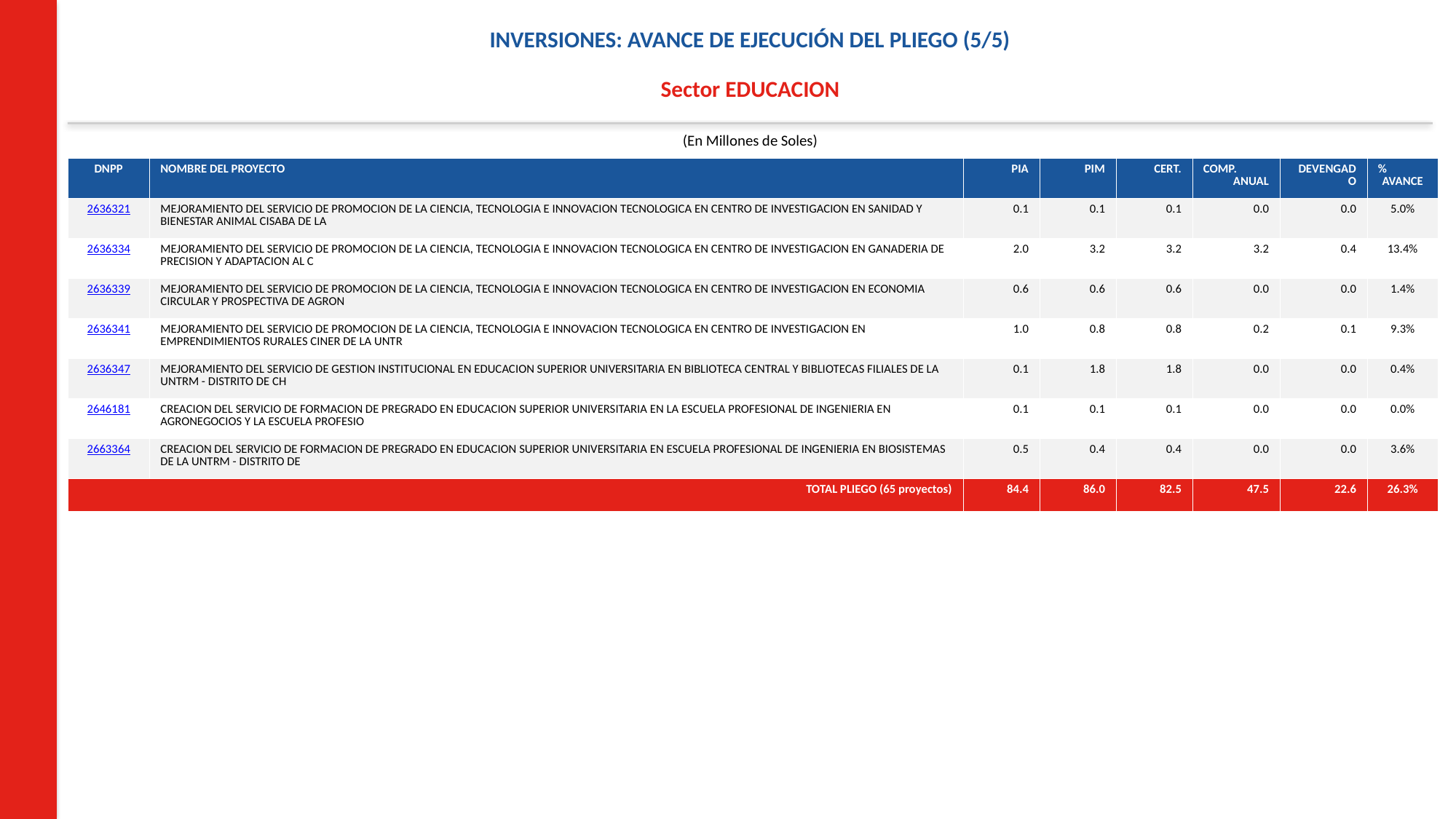

INVERSIONES: AVANCE DE EJECUCIÓN DEL PLIEGO (5/5)
Sector EDUCACION

(En Millones de Soles)
| DNPP | NOMBRE DEL PROYECTO | PIA | PIM | CERT. | COMP. ANUAL | DEVENGADO | % AVANCE |
| --- | --- | --- | --- | --- | --- | --- | --- |
| 2636321 | MEJORAMIENTO DEL SERVICIO DE PROMOCION DE LA CIENCIA, TECNOLOGIA E INNOVACION TECNOLOGICA EN CENTRO DE INVESTIGACION EN SANIDAD Y BIENESTAR ANIMAL CISABA DE LA | 0.1 | 0.1 | 0.1 | 0.0 | 0.0 | 5.0% |
| 2636334 | MEJORAMIENTO DEL SERVICIO DE PROMOCION DE LA CIENCIA, TECNOLOGIA E INNOVACION TECNOLOGICA EN CENTRO DE INVESTIGACION EN GANADERIA DE PRECISION Y ADAPTACION AL C | 2.0 | 3.2 | 3.2 | 3.2 | 0.4 | 13.4% |
| 2636339 | MEJORAMIENTO DEL SERVICIO DE PROMOCION DE LA CIENCIA, TECNOLOGIA E INNOVACION TECNOLOGICA EN CENTRO DE INVESTIGACION EN ECONOMIA CIRCULAR Y PROSPECTIVA DE AGRON | 0.6 | 0.6 | 0.6 | 0.0 | 0.0 | 1.4% |
| 2636341 | MEJORAMIENTO DEL SERVICIO DE PROMOCION DE LA CIENCIA, TECNOLOGIA E INNOVACION TECNOLOGICA EN CENTRO DE INVESTIGACION EN EMPRENDIMIENTOS RURALES CINER DE LA UNTR | 1.0 | 0.8 | 0.8 | 0.2 | 0.1 | 9.3% |
| 2636347 | MEJORAMIENTO DEL SERVICIO DE GESTION INSTITUCIONAL EN EDUCACION SUPERIOR UNIVERSITARIA EN BIBLIOTECA CENTRAL Y BIBLIOTECAS FILIALES DE LA UNTRM - DISTRITO DE CH | 0.1 | 1.8 | 1.8 | 0.0 | 0.0 | 0.4% |
| 2646181 | CREACION DEL SERVICIO DE FORMACION DE PREGRADO EN EDUCACION SUPERIOR UNIVERSITARIA EN LA ESCUELA PROFESIONAL DE INGENIERIA EN AGRONEGOCIOS Y LA ESCUELA PROFESIO | 0.1 | 0.1 | 0.1 | 0.0 | 0.0 | 0.0% |
| 2663364 | CREACION DEL SERVICIO DE FORMACION DE PREGRADO EN EDUCACION SUPERIOR UNIVERSITARIA EN ESCUELA PROFESIONAL DE INGENIERIA EN BIOSISTEMAS DE LA UNTRM - DISTRITO DE | 0.5 | 0.4 | 0.4 | 0.0 | 0.0 | 3.6% |
| TOTAL PLIEGO (65 proyectos) |  | 84.4 | 86.0 | 82.5 | 47.5 | 22.6 | 26.3% |